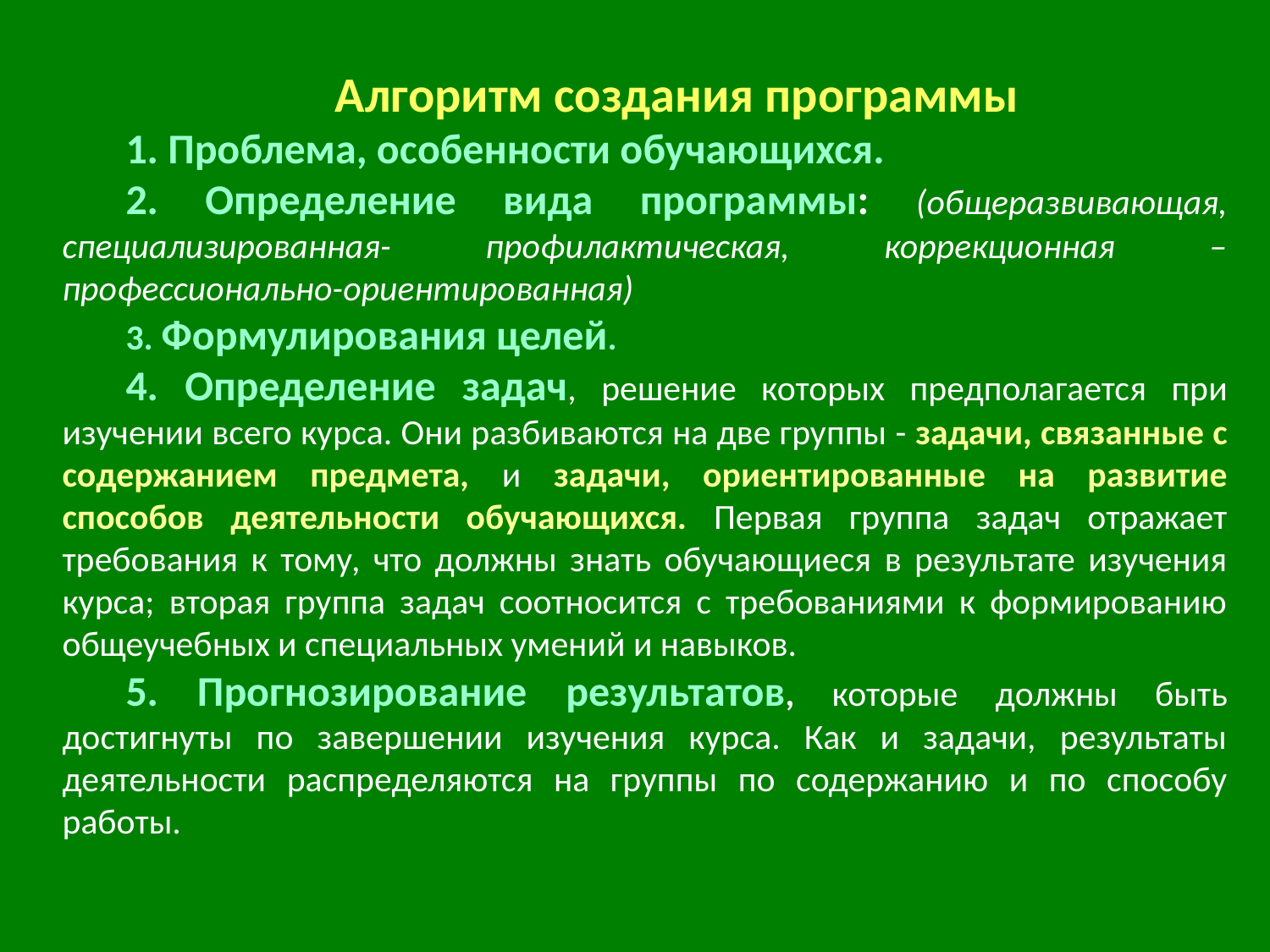

Алгоритм создания программы
1. Проблема, особенности обучающихся.
2. Определение вида программы: (общеразвивающая, специализированная- профилактическая, коррекционная – профессионально-ориентированная)
3. Формулирования целей.
4. Определение задач, решение которых предполагается при изучении всего курса. Они разбиваются на две группы - задачи, связанные с содержанием предмета, и задачи, ориентированные на развитие способов деятельности обучающихся. Первая группа задач отражает требования к тому, что должны знать обучающиеся в результате изучения курса; вторая группа задач соотносится с требованиями к формированию общеучебных и специальных умений и навыков.
5. Прогнозирование результатов, которые должны быть достигнуты по завершении изучения курса. Как и задачи, результаты деятельности распределяются на группы по содержанию и по способу работы.